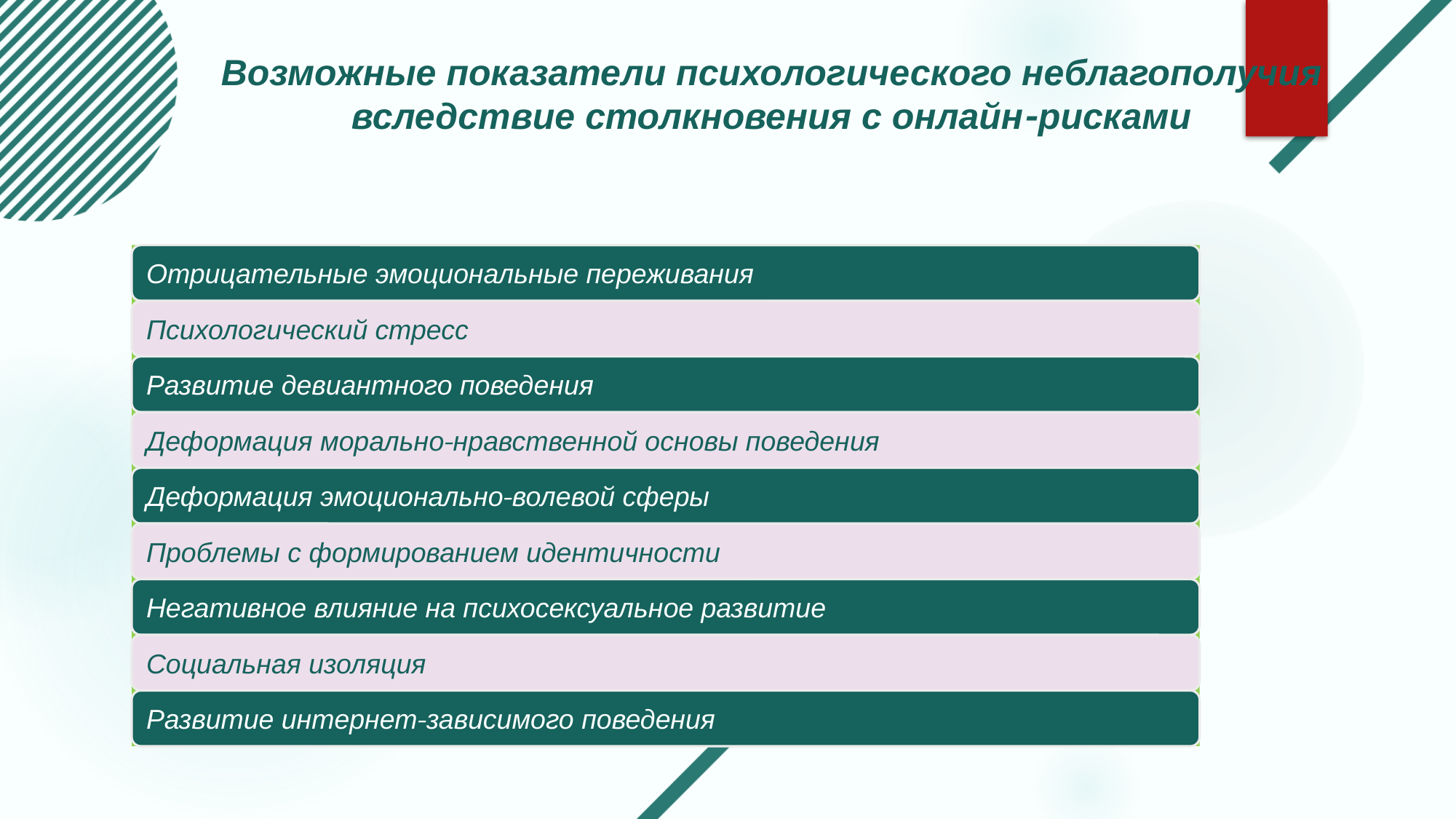

# Возможные показатели психологического неблагополучия вследствие столкновения с онлайн-рисками
Отрицательные эмоциональные переживания
Психологический стресс
Развитие девиантного поведения
Деформация морально-нравственной основы поведения
Деформация эмоционально-волевой сферы
Проблемы с формированием идентичности
Негативное влияние на психосексуальное развитие
Социальная изоляция
Развитие интернет-зависимого поведения